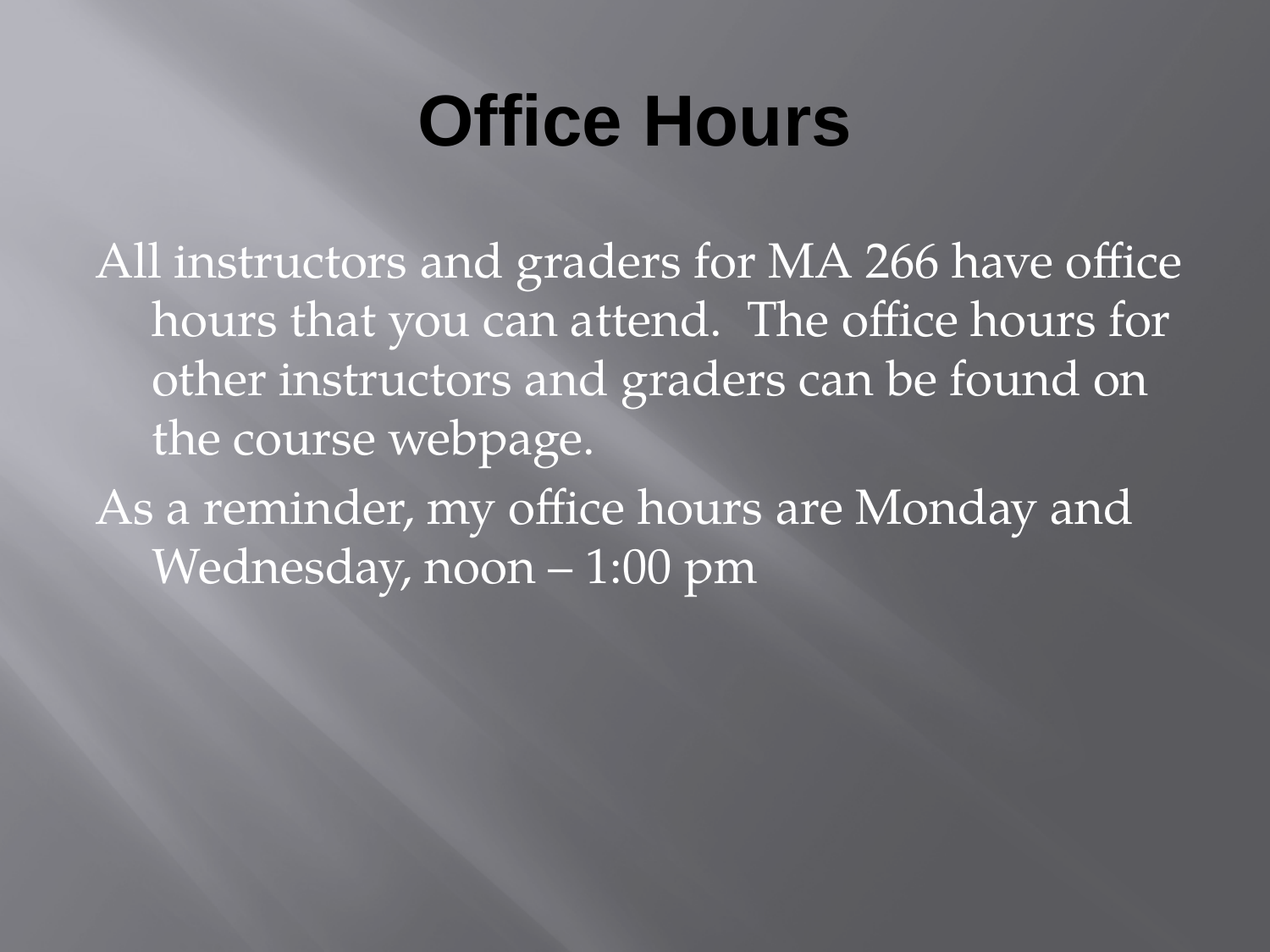

# Office Hours
All instructors and graders for MA 266 have office hours that you can attend.  The office hours for other instructors and graders can be found on the course webpage.
As a reminder, my office hours are Monday and Wednesday, noon – 1:00 pm